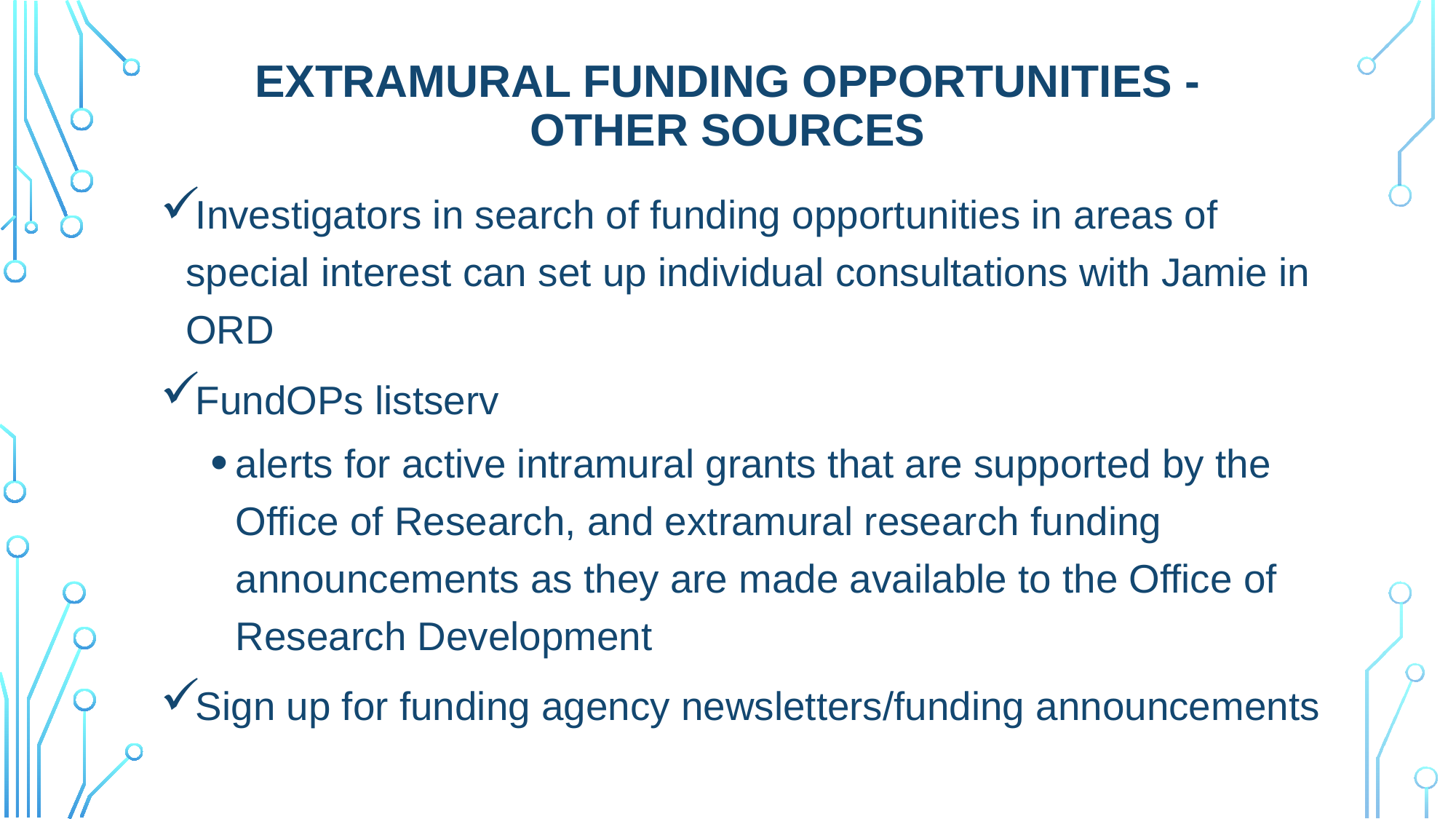

# Extramural Funding Opportunities - OTHER sources
Investigators in search of funding opportunities in areas of special interest can set up individual consultations with Jamie in ORD
FundOPs listserv
alerts for active intramural grants that are supported by the Office of Research, and extramural research funding announcements as they are made available to the Office of Research Development
Sign up for funding agency newsletters/funding announcements